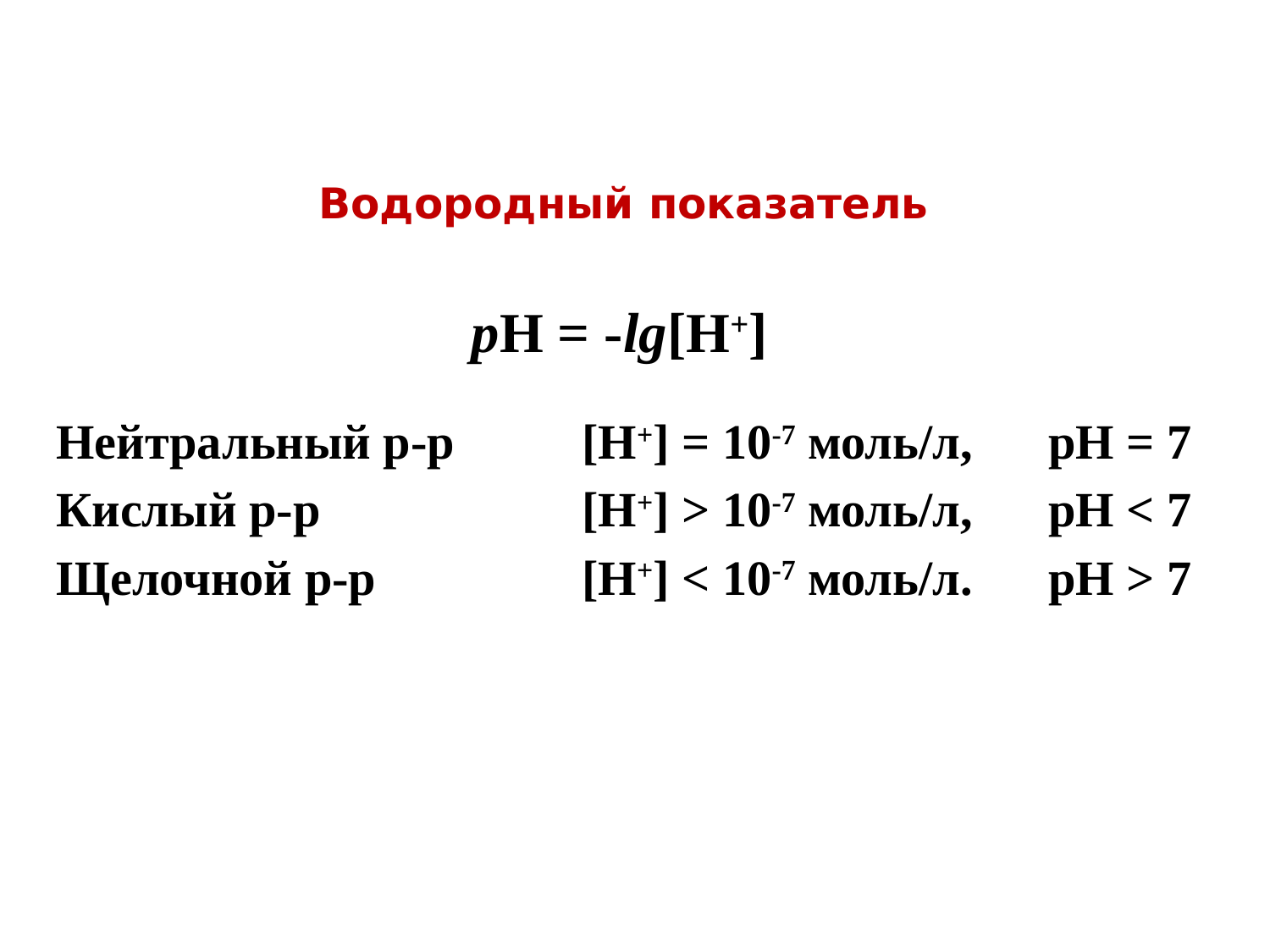

Водородный показатель
pH = -lg[H+]
| Нейтральный р-р | [Н+] = 10-7 моль/л, | рН = 7 |
| --- | --- | --- |
| Кислый р-р | [Н+] > 10-7 моль/л, | рН < 7 |
| Щелочной р-р | [Н+] < 10-7 моль/л. | рН > 7 |